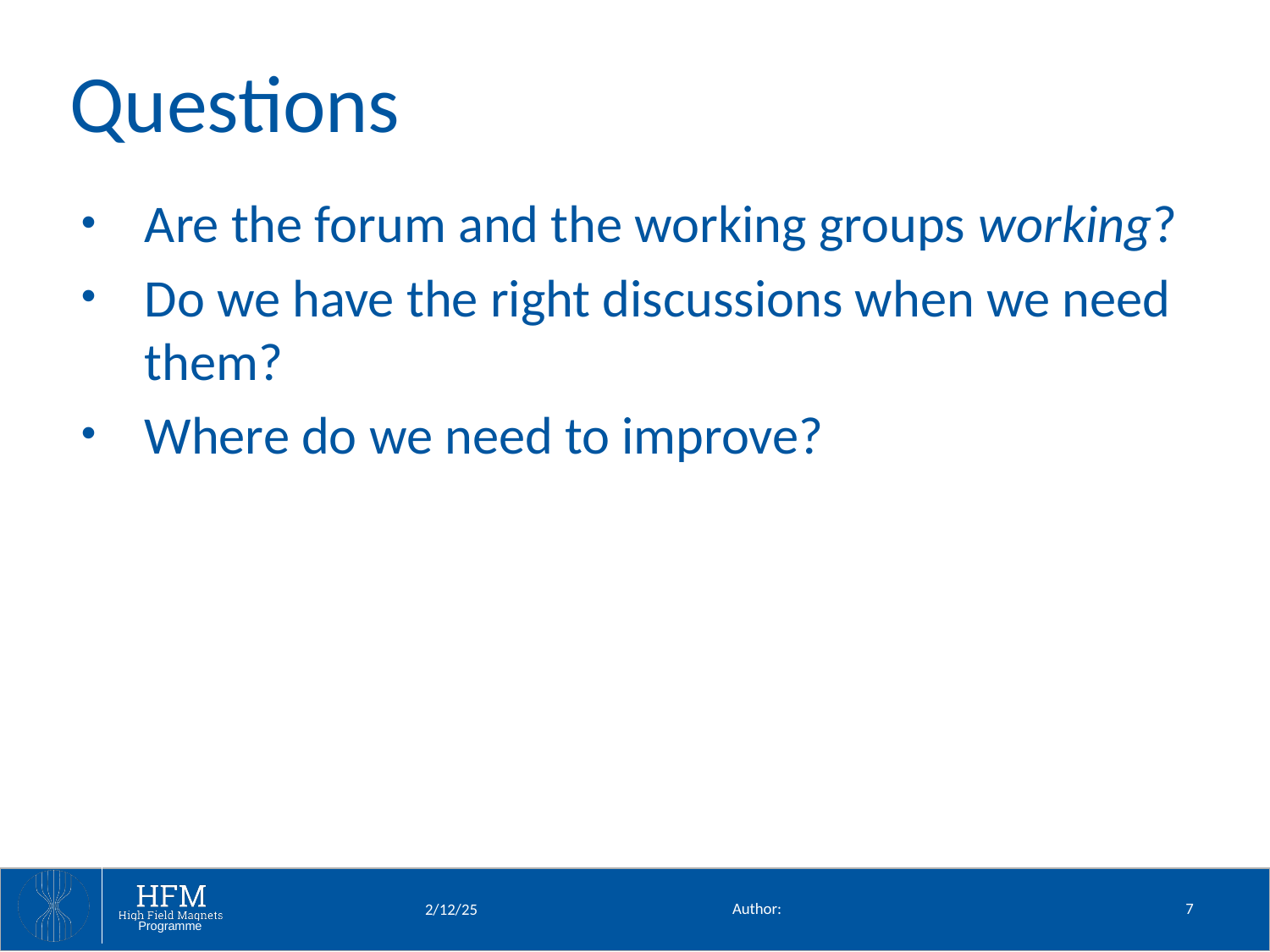

# Questions
Are the forum and the working groups working?
Do we have the right discussions when we need them?
Where do we need to improve?
Author:
7
2/12/25